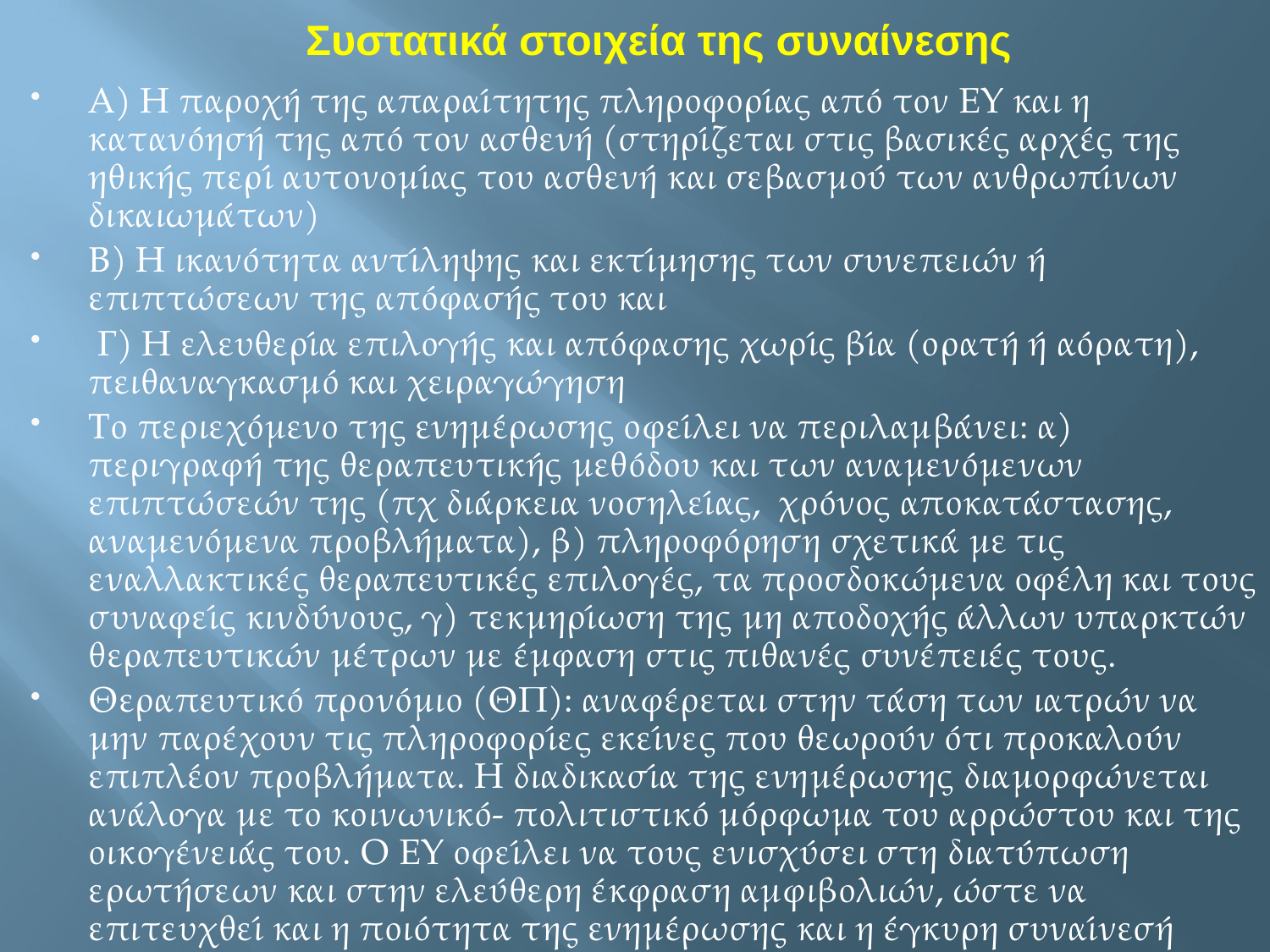

# Συστατικά στοιχεία της συναίνεσης
Α) Η παροχή της απαραίτητης πληροφορίας από τον ΕΥ και η κατανόησή της από τον ασθενή (στηρίζεται στις βασικές αρχές της ηθικής περί αυτονομίας του ασθενή και σεβασμού των ανθρωπίνων δικαιωμάτων)
Β) Η ικανότητα αντίληψης και εκτίμησης των συνεπειών ή επιπτώσεων της απόφασής του και
 Γ) Η ελευθερία επιλογής και απόφασης χωρίς βία (ορατή ή αόρατη), πειθαναγκασμό και χειραγώγηση
Το περιεχόμενο της ενημέρωσης οφείλει να περιλαμβάνει: α) περιγραφή της θεραπευτικής μεθόδου και των αναμενόμενων επιπτώσεών της (πχ διάρκεια νοσηλείας,  χρόνος αποκατάστασης, αναμενόμενα προβλήματα), β) πληροφόρηση σχετικά με τις εναλλακτικές θεραπευτικές επιλογές, τα προσδοκώμενα οφέλη και τους συναφείς κινδύνους, γ) τεκμηρίωση της μη αποδοχής άλλων υπαρκτών θεραπευτικών μέτρων με έμφαση στις πιθανές συνέπειές τους.
Θεραπευτικό προνόμιο (ΘΠ): αναφέρεται στην τάση των ιατρών να μην παρέχουν τις πληροφορίες εκείνες που θεωρούν ότι προκαλούν επιπλέον προβλήματα. Η διαδικασία της ενημέρωσης διαμορφώνεται ανάλογα με το κοινωνικό- πολιτιστικό μόρφωμα του αρρώστου και της οικογένειάς του. Ο ΕΥ οφείλει να τους ενισχύσει στη διατύπωση ερωτήσεων και στην ελεύθερη έκφραση αμφιβολιών, ώστε να επιτευχθεί και η ποιότητα της ενημέρωσης και η έγκυρη συναίνεσή τους κ όχι να χρησιμοποιείται ως «τέχνασμα-ΘΠ» .